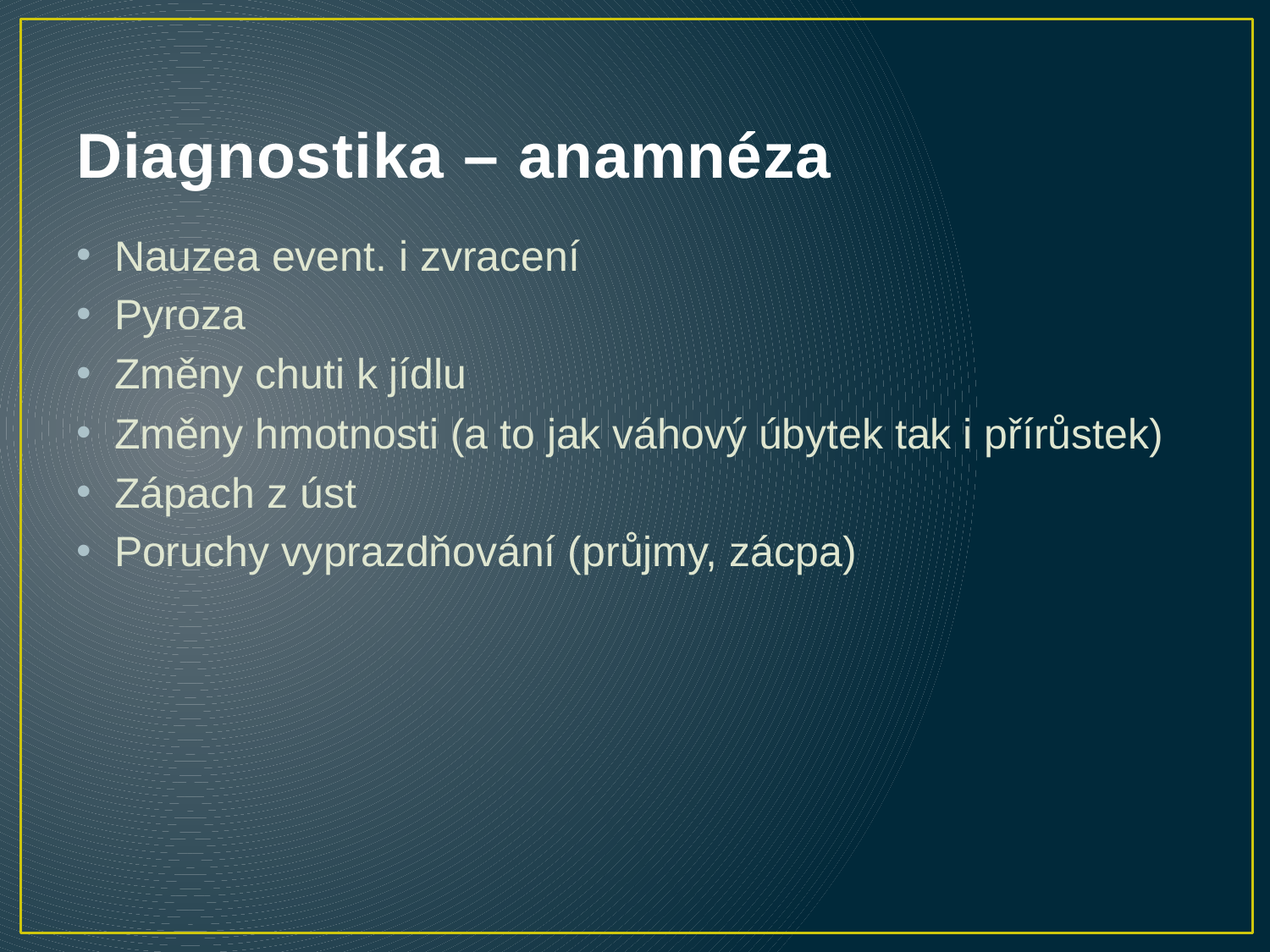

# Diagnostika – anamnéza
Nauzea event. i zvracení
Pyroza
Změny chuti k jídlu
Změny hmotnosti (a to jak váhový úbytek tak i přírůstek)
Zápach z úst
Poruchy vyprazdňování (průjmy, zácpa)